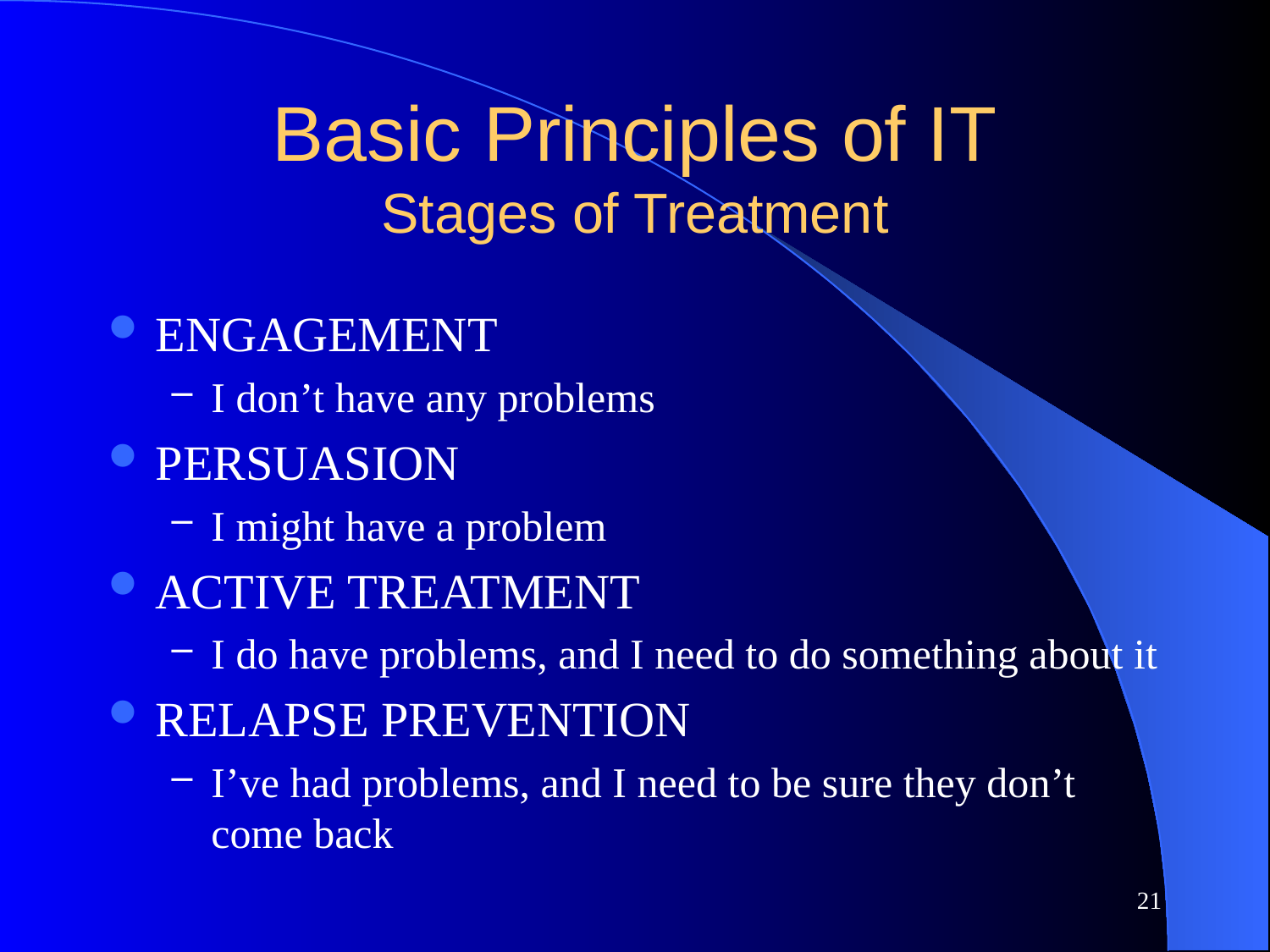

# Basic Principles of IT Stages of Treatment
ENGAGEMENT
I don’t have any problems
PERSUASION
I might have a problem
ACTIVE TREATMENT
I do have problems, and I need to do something about it
RELAPSE PREVENTION
I’ve had problems, and I need to be sure they don’t come back
21